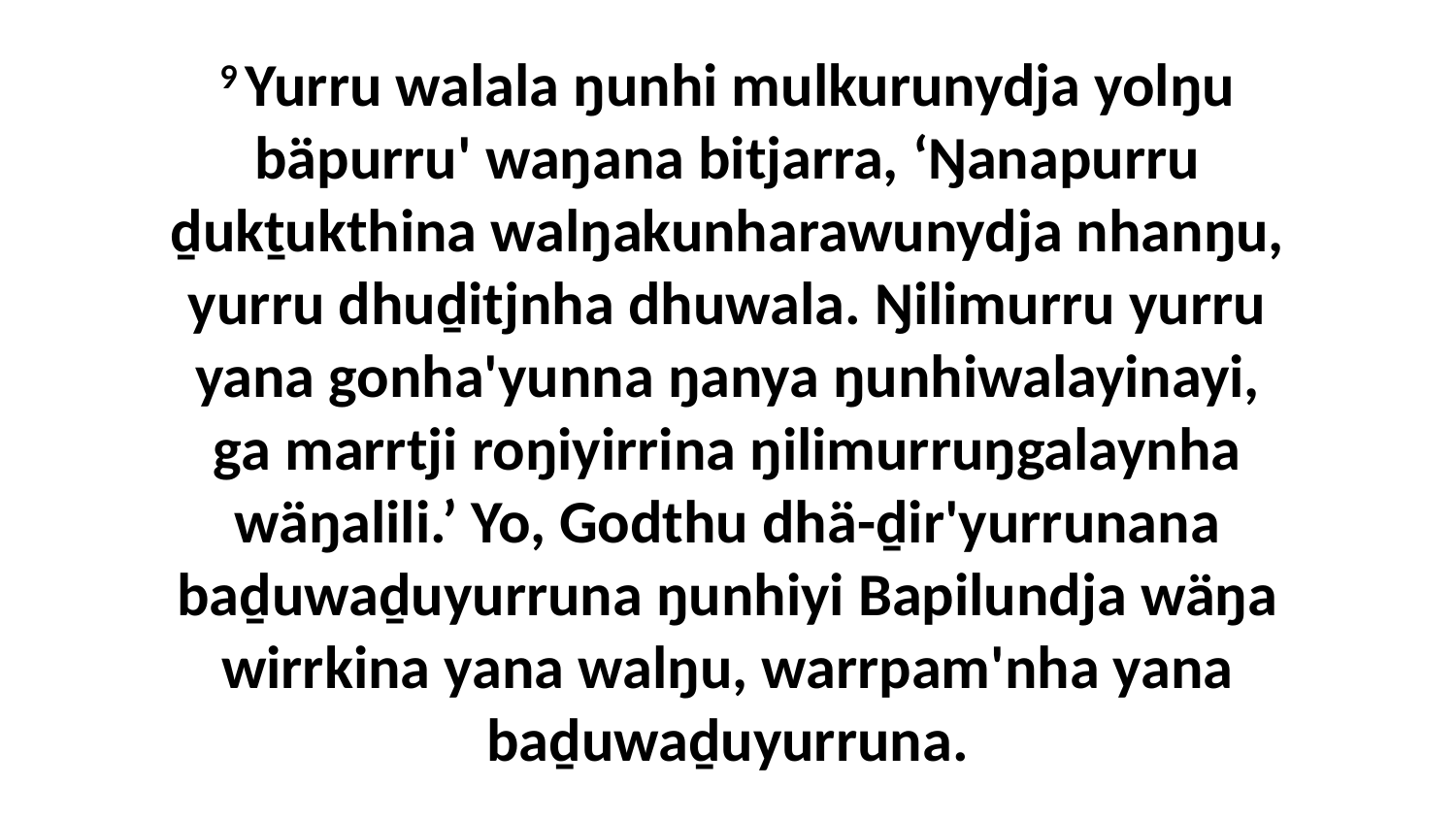

9 Yurru walala ŋunhi mulkurunydja yolŋu bäpurru' waŋana bitjarra, ‘Ŋanapurru ḏukṯukthina walŋakunharawunydja nhanŋu, yurru dhuḏitjnha dhuwala. Ŋilimurru yurru yana gonha'yunna ŋanya ŋunhiwalayinayi, ga marrtji roŋiyirrina ŋilimurruŋgalaynha wäŋalili.’ Yo, Godthu dhä-ḏir'yurrunana baḏuwaḏuyurruna ŋunhiyi Bapilundja wäŋa wirrkina yana walŋu, warrpam'nha yana baḏuwaḏuyurruna.